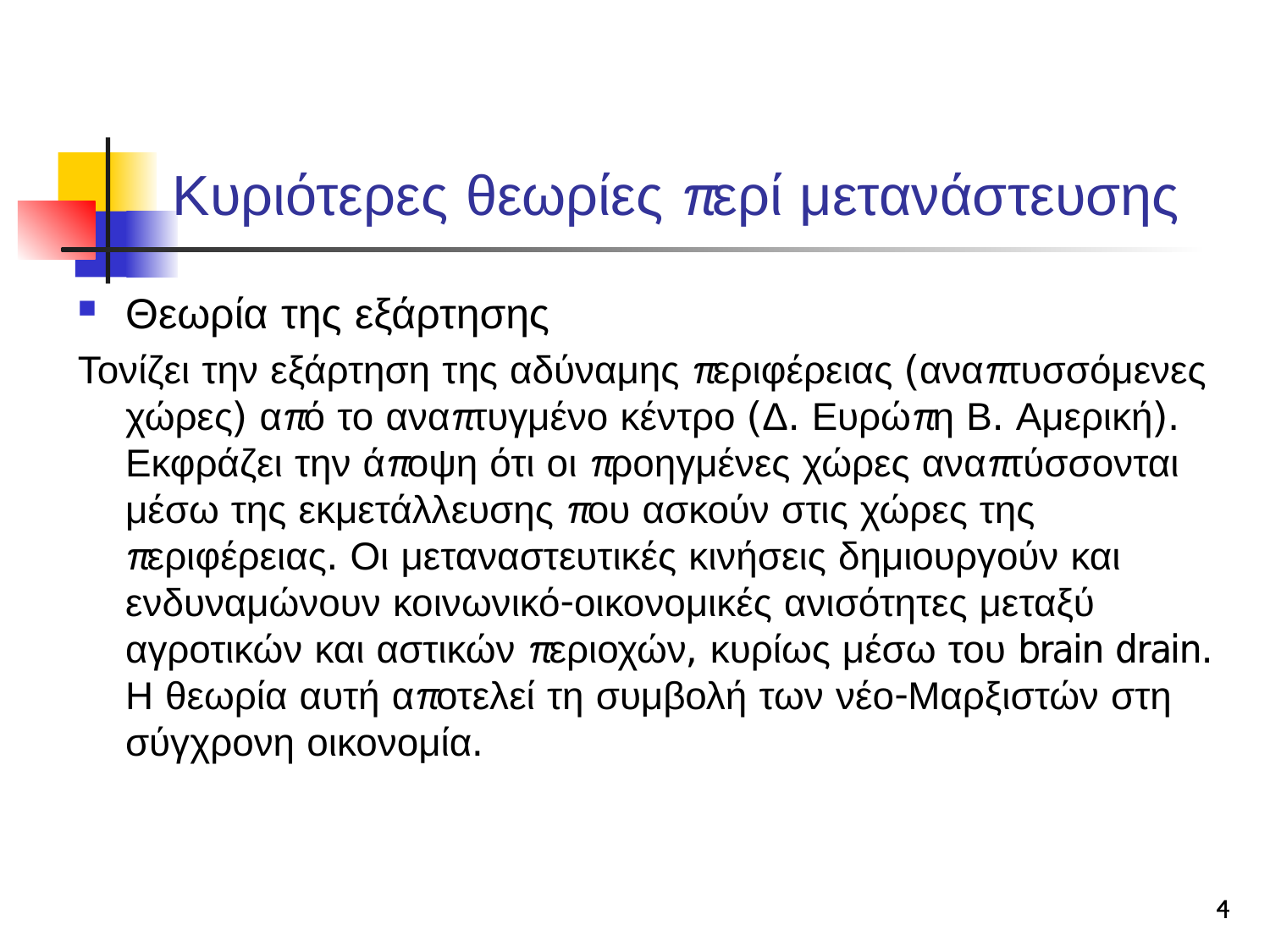

# Κυριότερες θεωρίες περί μετανάστευσης
Θεωρία της εξάρτησης
Τονίζει την εξάρτηση της αδύναμης περιφέρειας (αναπτυσσόμενες χώρες) από το αναπτυγμένο κέντρο (Δ. Ευρώπη Β. Αμερική). Εκφράζει την άποψη ότι οι προηγμένες χώρες αναπτύσσονται μέσω της εκμετάλλευσης που ασκούν στις χώρες της περιφέρειας. Οι μεταναστευτικές κινήσεις δημιουργούν και ενδυναμώνουν κοινωνικό-οικονομικές ανισότητες μεταξύ αγροτικών και αστικών περιοχών, κυρίως μέσω του brain drain. Η θεωρία αυτή αποτελεί τη συμβολή των νέο-Μαρξιστών στη σύγχρονη οικονομία.
4